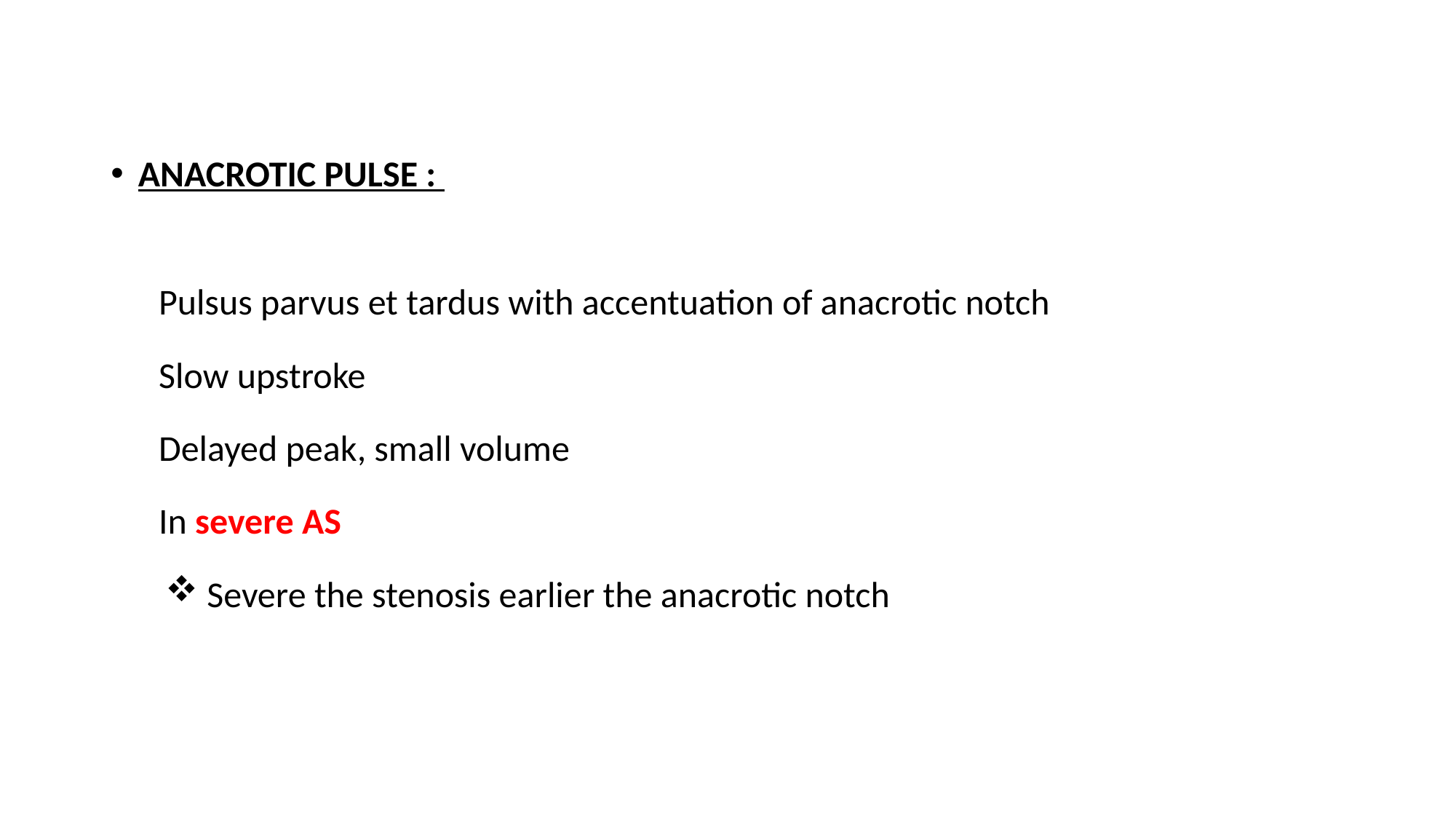

#
ANACROTIC PULSE :

Pulsus parvus et tardus with accentuation of anacrotic notch
Slow upstroke
Delayed peak, small volume
In severe AS
 Severe the stenosis earlier the anacrotic notch